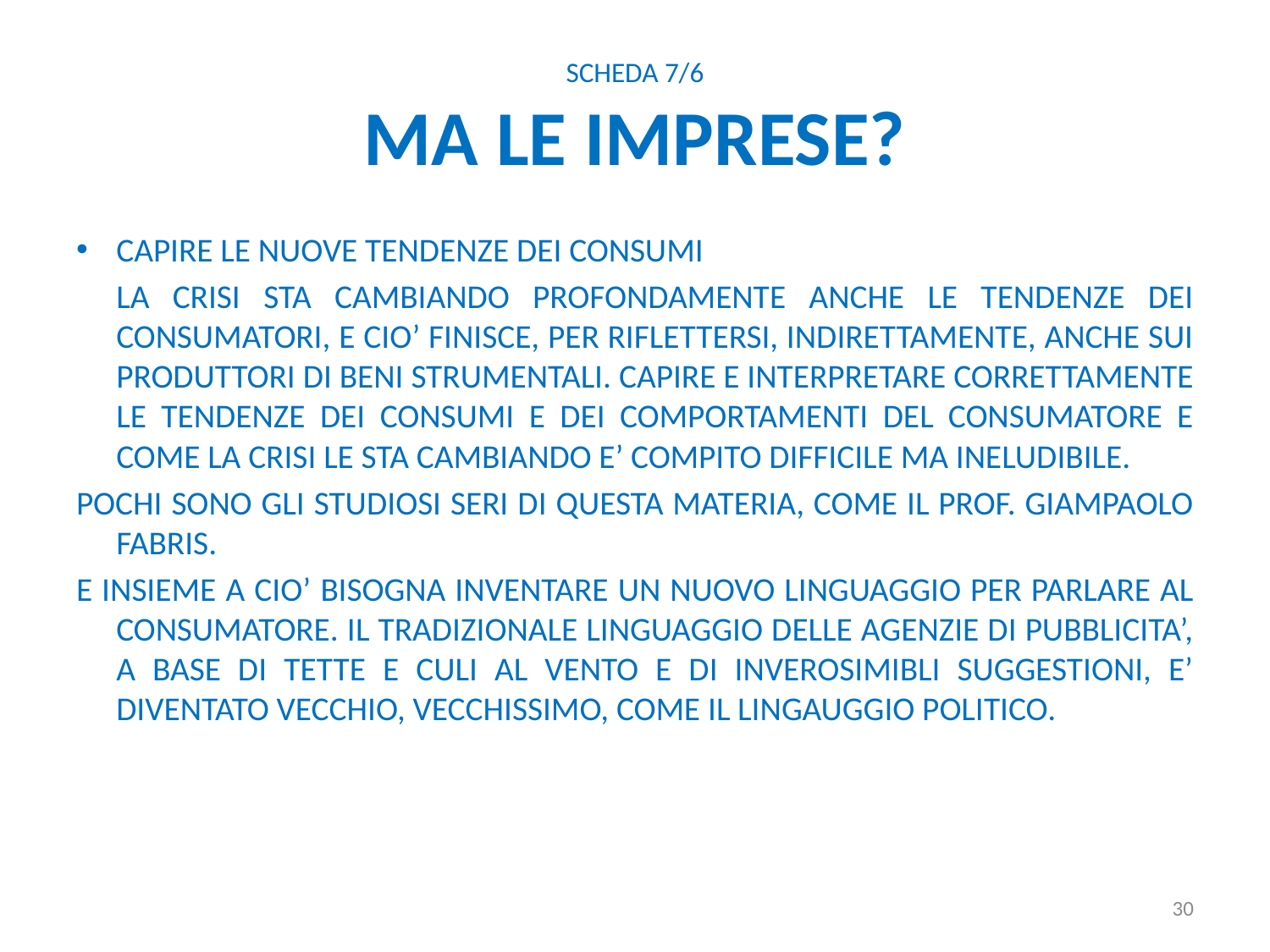

# Scheda 7/6 Ma le imprese?
CAPIRE LE NUOVE TENDENzE DEI CONSUMI
	LA CRISI STA CAMBIANDO PROFONDAMENTE ANCHE LE TENDENZE DEI CONSUMATORI, E CIO’ FINISCE, PER RIFLETTERSI, INDIRETTAMENTE, ANCHE SUI PRODUTTORI DI BENI STRUMENTALI. CAPIRE E INTERPRETARE CORRETTAMENTE LE TENDENZE DEI CONSUMI E DEI COMPORTAMENTI DEL CONSUMATORE E COME LA CRISI LE STA CAMBIANDO E’ COMPITO DIFFICILE MA INELUDIBILE.
POCHI SONO GLI STUDIOSI SERI DI QUESTA MATERIA, COME IL PROF. GIAMPAOLO FABRIS.
E INSIEME A CIO’ BISOGNA INVENTARE UN NUOVO LINGUAGGIO PER PARLARE AL CONSUMATORE. IL TRADIZIONALE LINGUAGGIO DELLE AGENZIE DI PUBBLICITA’, A BASE DI TETTE E CULI AL VENTO E DI INVEROSIMIBLI SUGGESTIONI, E’ DIVENTATO VECCHIO, VECCHISSIMO, COME IL LINGAUGGIO POLITICO.

30